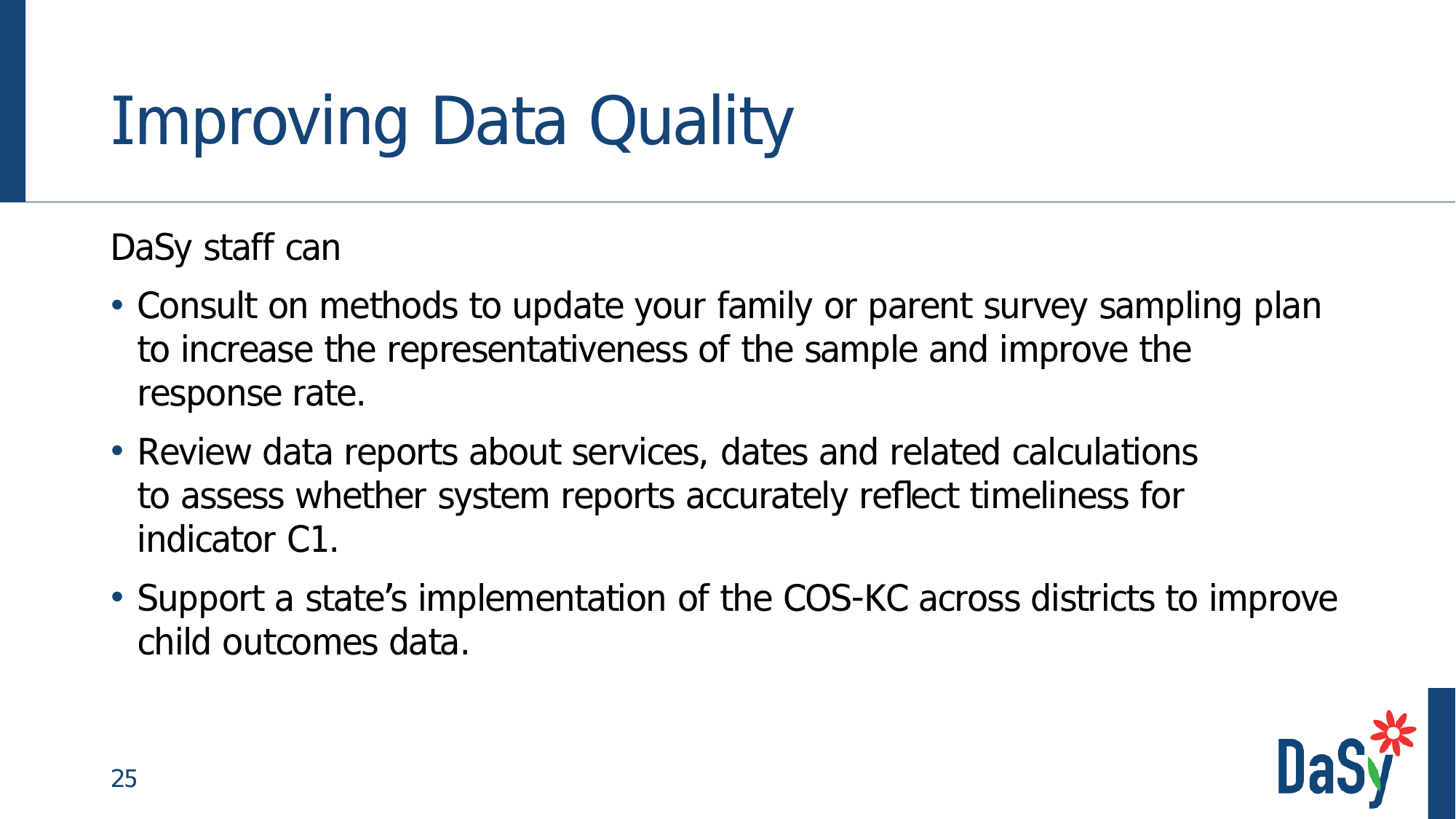

# Improving Data Quality
DaSy staff can
Consult on methods to update your family or parent survey sampling plan to increase the representativeness of the sample and improve the response rate.
Review data reports about services, dates and related calculations
to assess whether system reports accurately reflect timeliness for
indicator C1.
Support a state’s implementation of the COS-KC across districts to improve child outcomes data.